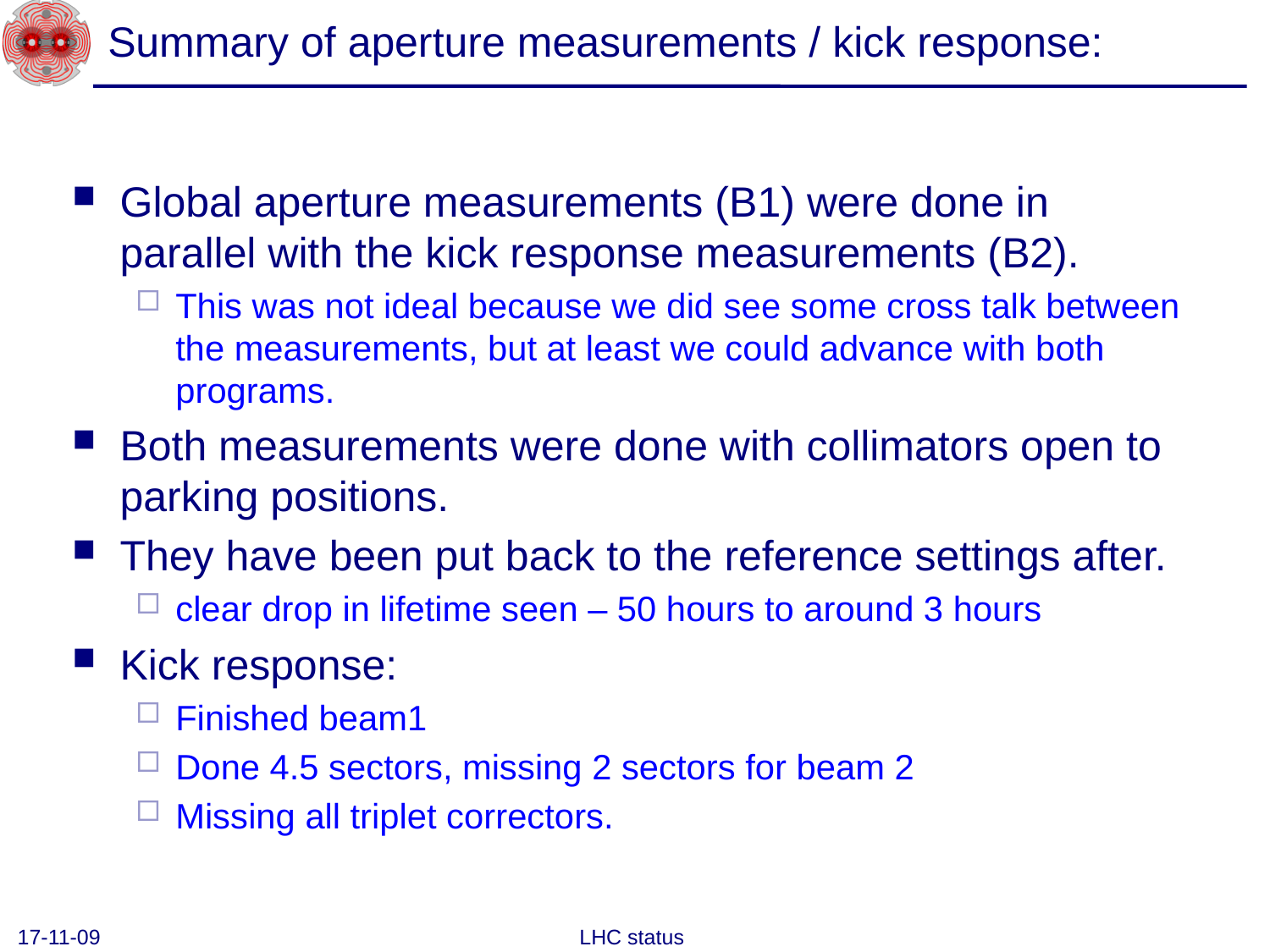

# Summary of aperture measurements / kick response:

Global aperture measurements (B1) were done in parallel with the kick response measurements (B2).
This was not ideal because we did see some cross talk between the measurements, but at least we could advance with both programs.
Both measurements were done with collimators open to parking positions.
They have been put back to the reference settings after.
clear drop in lifetime seen – 50 hours to around 3 hours
Kick response:
Finished beam1
Done 4.5 sectors, missing 2 sectors for beam 2
Missing all triplet correctors.

17-11-09
LHC status